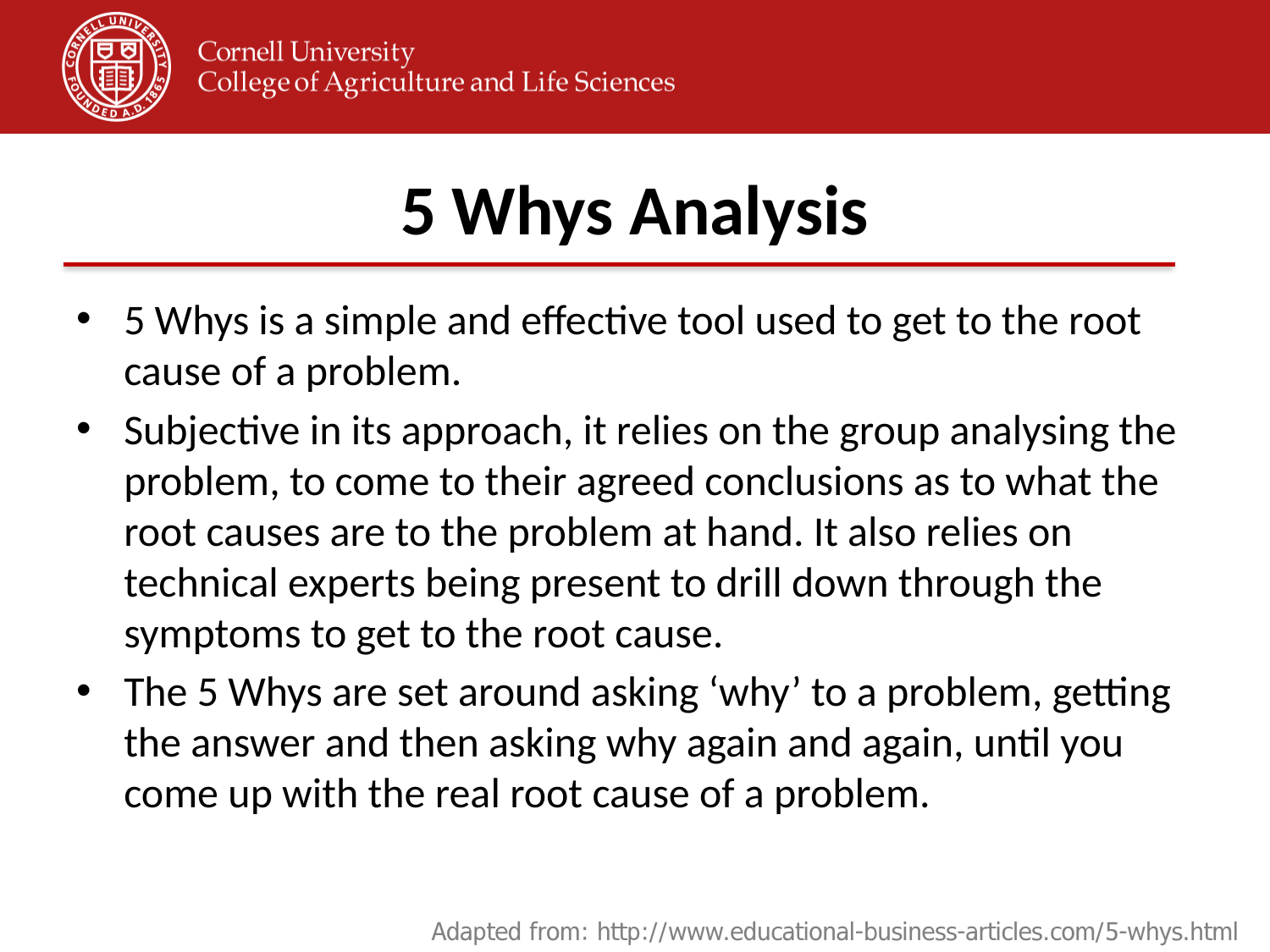

# 5 Whys Analysis
5 Whys is a simple and effective tool used to get to the root cause of a problem.
Subjective in its approach, it relies on the group analysing the problem, to come to their agreed conclusions as to what the root causes are to the problem at hand. It also relies on technical experts being present to drill down through the symptoms to get to the root cause.
The 5 Whys are set around asking ‘why’ to a problem, getting the answer and then asking why again and again, until you come up with the real root cause of a problem.
Adapted from: http://www.educational-business-articles.com/5-whys.html